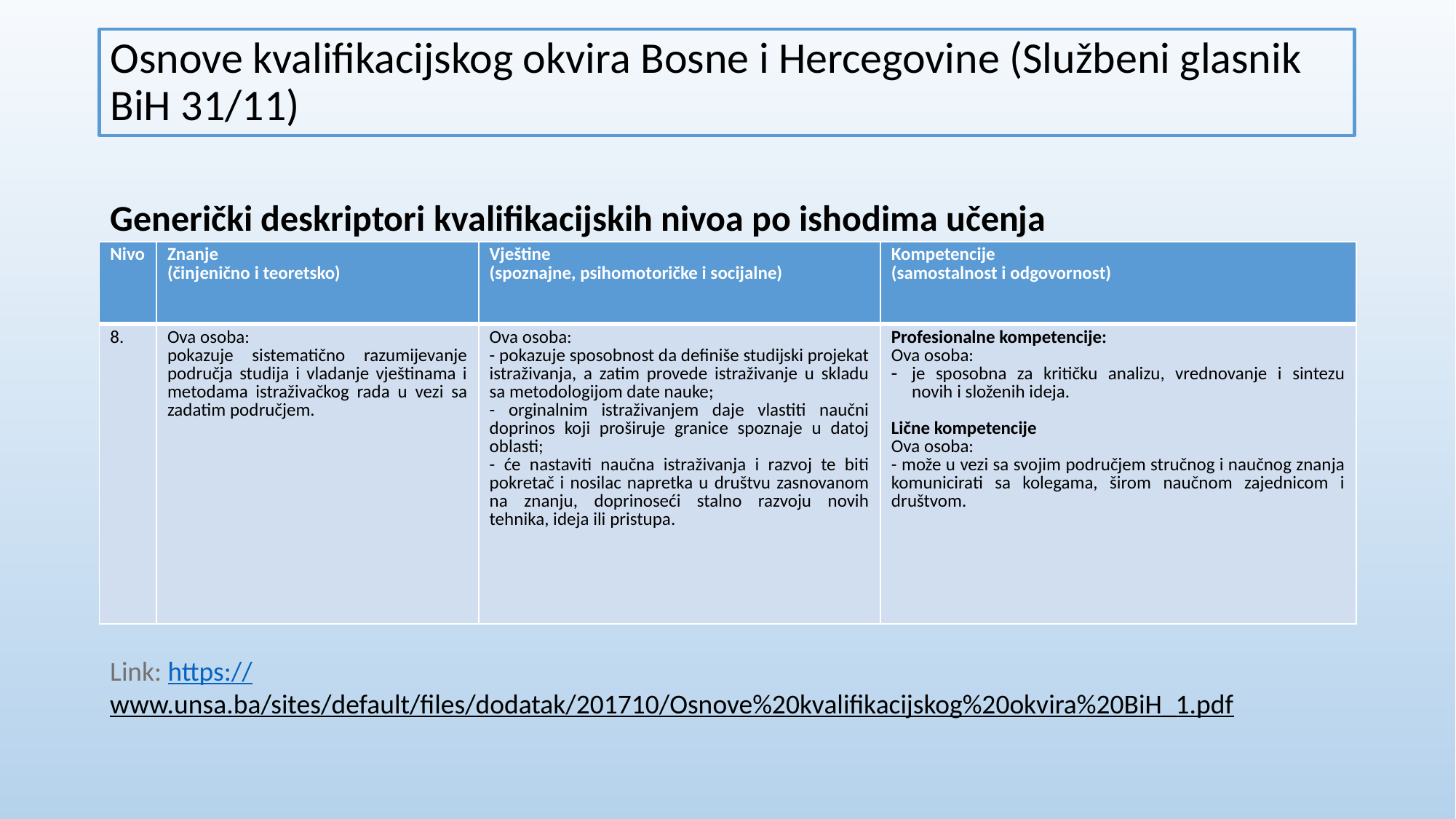

# Osnove kvalifikacijskog okvira Bosne i Hercegovine (Službeni glasnik BiH 31/11)

Generički deskriptori kvalifikacijskih nivoa po ishodima učenja

| Nivo | Znanje (činjenično i teoretsko) | Vještine (spoznajne, psihomotoričke i socijalne) | Kompetencije (samostalnost i odgovornost) |
| --- | --- | --- | --- |
| 8. | Ova osoba: pokazuje sistematično razumijevanje područja studija i vladanje vještinama i metodama istraživačkog rada u vezi sa zadatim područjem. | Ova osoba: - pokazuje sposobnost da definiše studijski projekat istraživanja, a zatim provede istraživanje u skladu sa metodologijom date nauke; - orginalnim istraživanjem daje vlastiti naučni doprinos koji proširuje granice spoznaje u datoj oblasti; - će nastaviti naučna istraživanja i razvoj te biti pokretač i nosilac napretka u društvu zasnovanom na znanju, doprinoseći stalno razvoju novih tehnika, ideja ili pristupa. | Profesionalne kompetencije: Ova osoba: je sposobna za kritičku analizu, vrednovanje i sintezu novih i složenih ideja. Lične kompetencije Ova osoba: - može u vezi sa svojim područjem stručnog i naučnog znanja komunicirati sa kolegama, širom naučnom zajednicom i društvom. |
Link: https://www.unsa.ba/sites/default/files/dodatak/201710/Osnove%20kvalifikacijskog%20okvira%20BiH_1.pdf